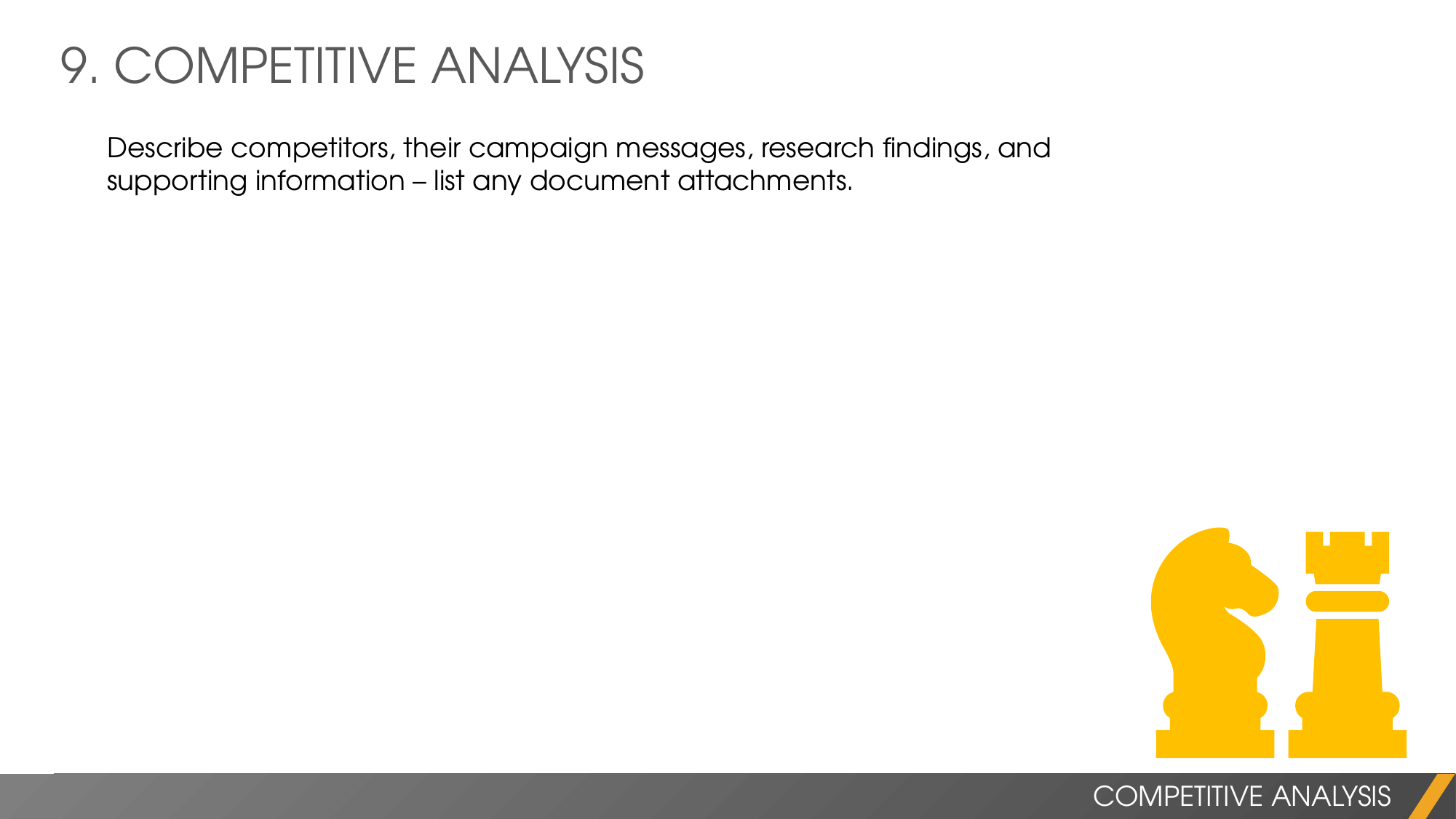

9. COMPETITIVE ANALYSIS
Describe competitors, their campaign messages, research findings, and supporting information – list any document attachments.

PROJECT REPORT
COMPETITIVE ANALYSIS